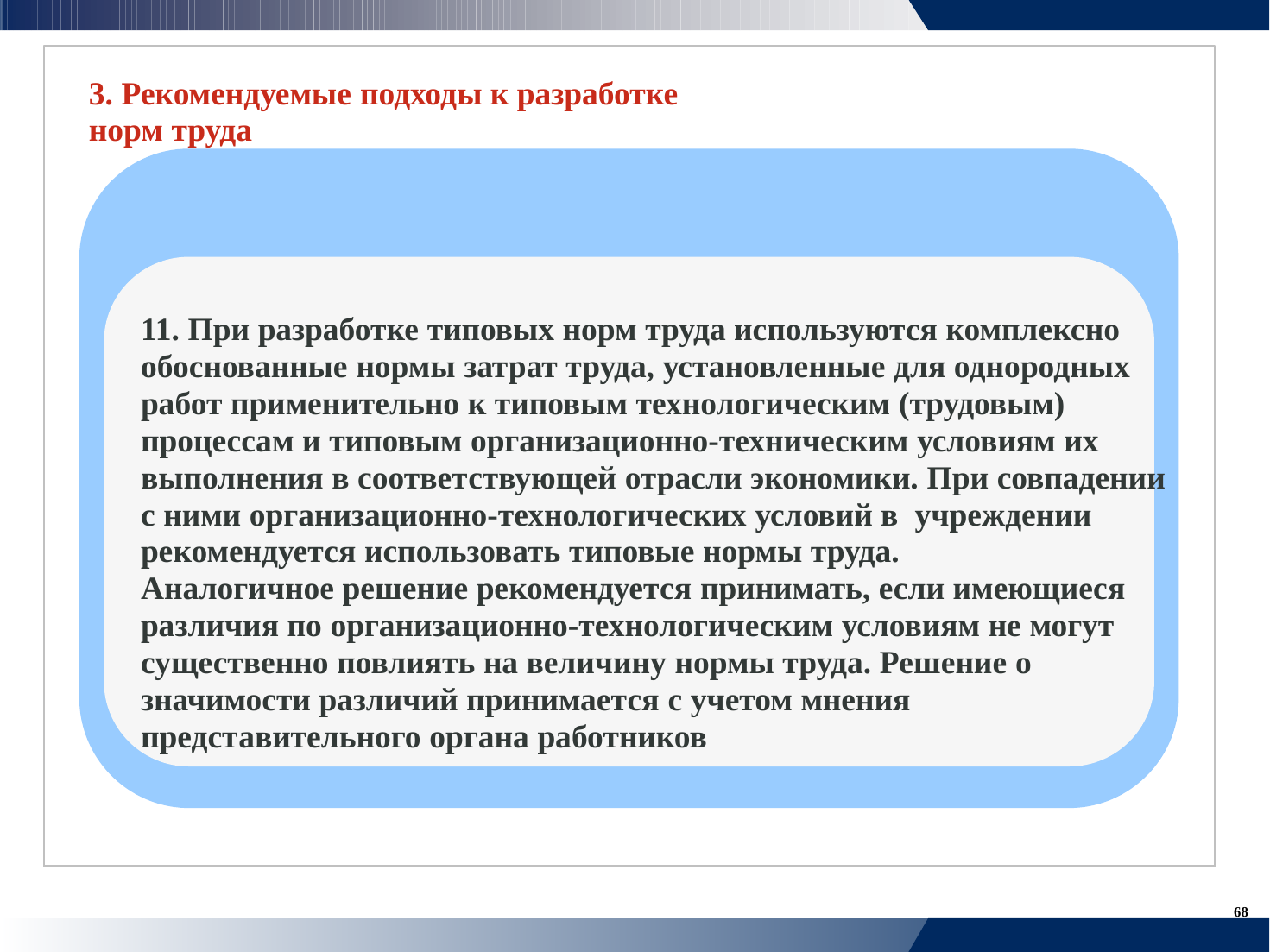

3. Рекомендуемые подходы к разработке
норм труда

11. При разработке типовых норм труда используются комплексно
обоснованные нормы затрат труда, установленные для однородных
работ применительно к типовым технологическим (трудовым)
процессам и типовым организационно-техническим условиям их
выполнения в соответствующей отрасли экономики. При совпадении
с ними организационно-технологических условий в  учреждении
рекомендуется использовать типовые нормы труда.
Аналогичное решение рекомендуется принимать, если имеющиеся
различия по организационно-технологическим условиям не могут
существенно повлиять на величину нормы труда. Решение о
значимости различий принимается с учетом мнения
представительного органа работников
68